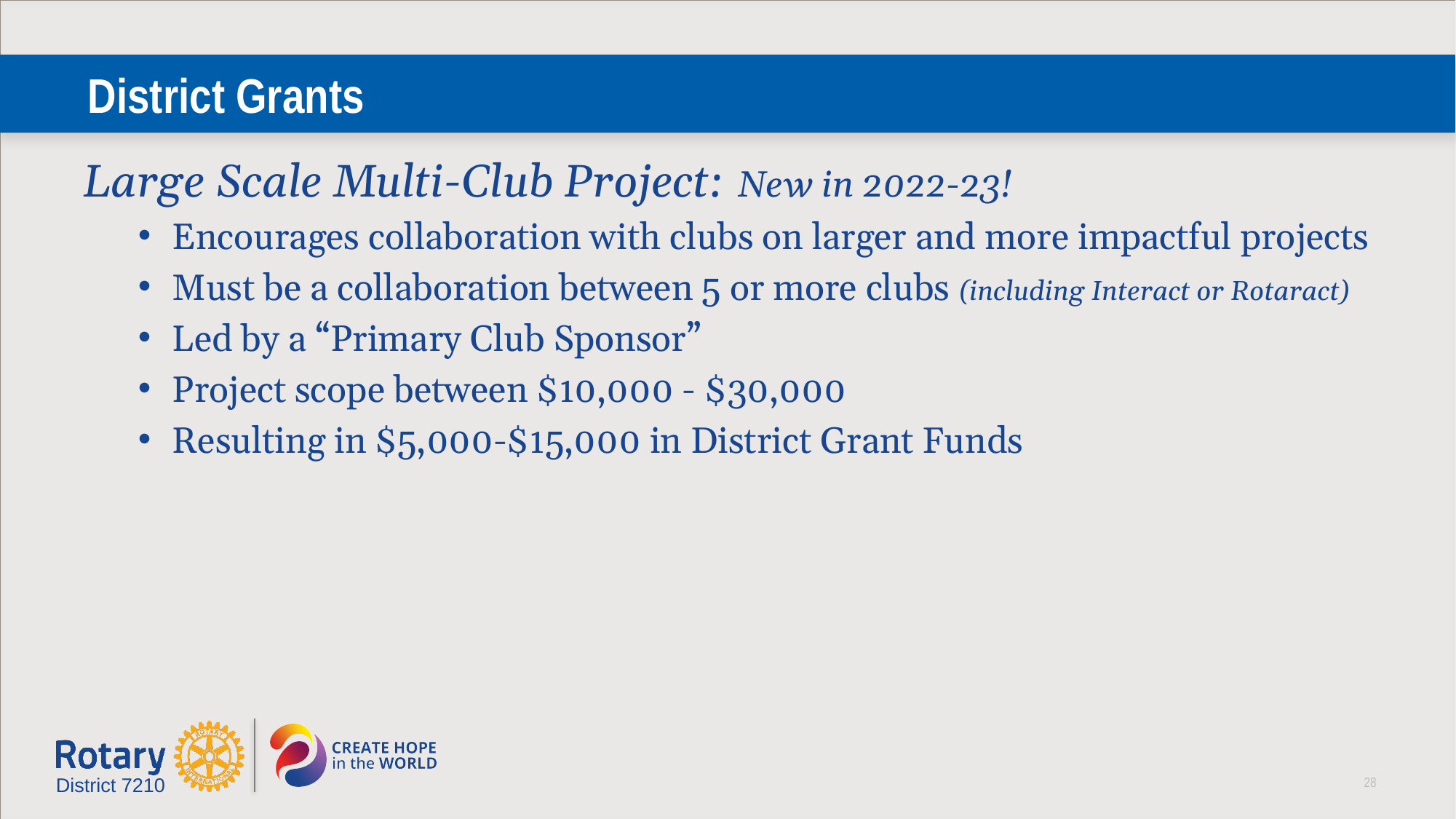

# District Grants
Large Scale Multi-Club Project: New in 2022-23!
Encourages collaboration with clubs on larger and more impactful projects
Must be a collaboration between 5 or more clubs (including Interact or Rotaract)
Led by a “Primary Club Sponsor”
Project scope between $10,000 - $30,000
Resulting in $5,000-$15,000 in District Grant Funds